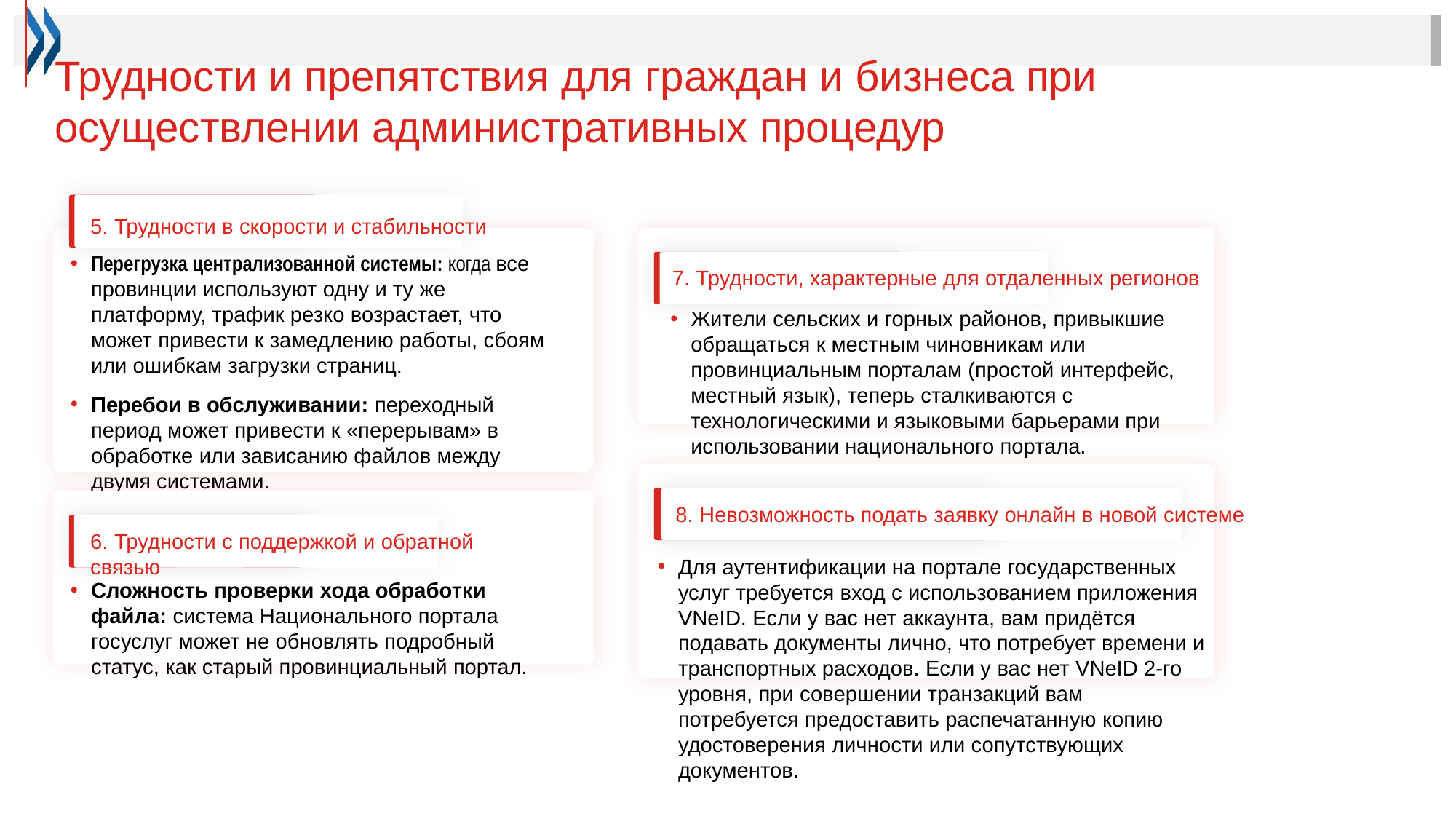

Трудности и препятствия для граждан и бизнеса при осуществлении административных процедур

5. Трудности в скорости и стабильности

Перегрузка централизованной системы: когда все провинции используют одну и ту же платформу, трафик резко возрастает, что может привести к замедлению работы, сбоям или ошибкам загрузки страниц.
Перебои в обслуживании: переходный период может привести к «перерывам» в обработке или зависанию файлов между двумя системами.

7. Трудности, характерные для отдаленных регионов
Жители сельских и горных районов, привыкшие обращаться к местным чиновникам или провинциальным порталам (простой интерфейс, местный язык), теперь сталкиваются с технологическими и языковыми барьерами при использовании национального портала.

8. Невозможность подать заявку онлайн в новой системе

6. Трудности с поддержкой и обратной связью
Для аутентификации на портале государственных услуг требуется вход с использованием приложения VNeID. Если у вас нет аккаунта, вам придётся подавать документы лично, что потребует времени и транспортных расходов. Если у вас нет VNeID 2-го уровня, при совершении транзакций вам потребуется предоставить распечатанную копию удостоверения личности или сопутствующих документов.
Сложность проверки хода обработки файла: система Национального портала госуслуг может не обновлять подробный статус, как старый провинциальный портал.